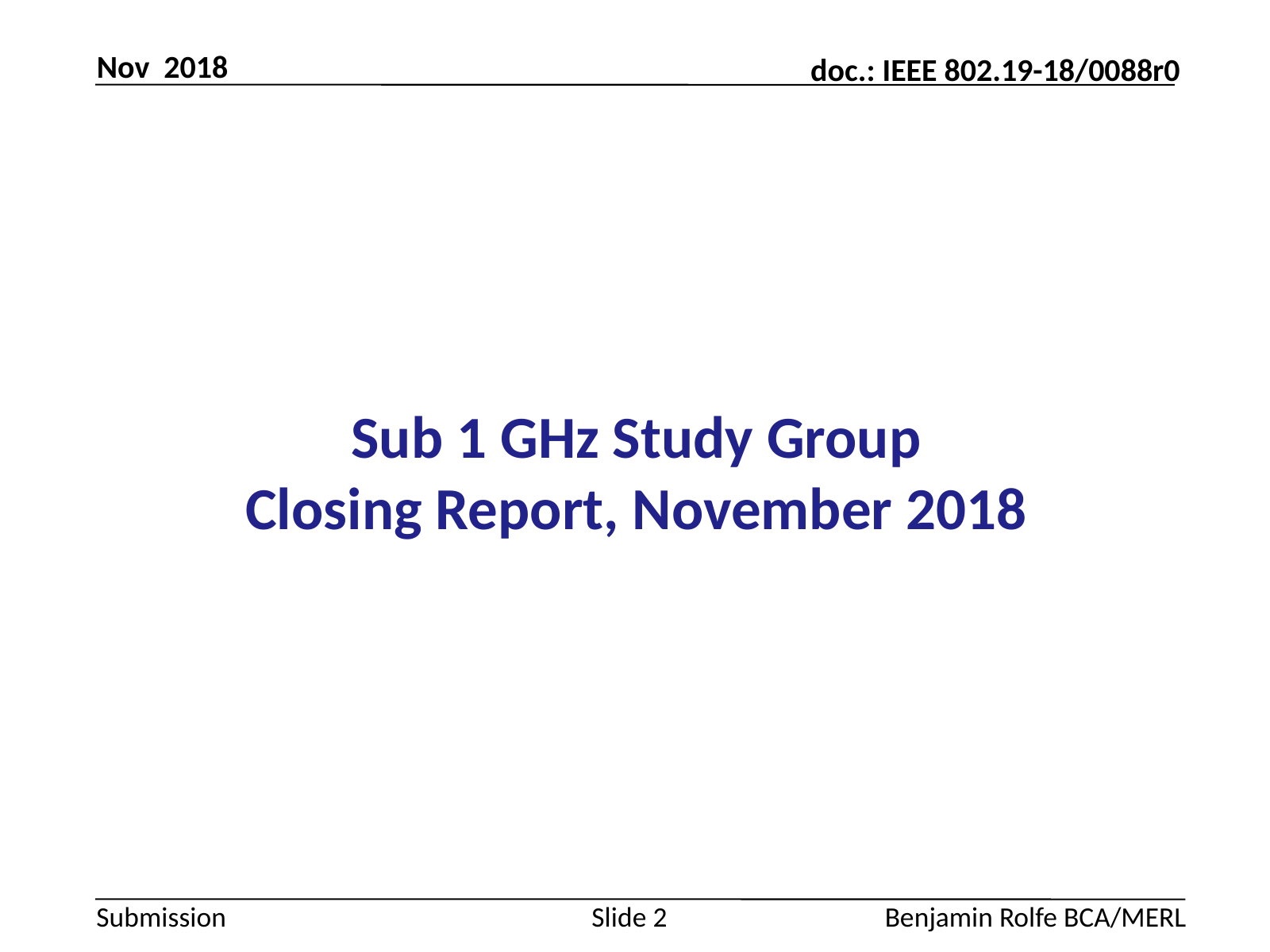

Nov  2018
# Sub 1 GHz Study Group Closing Report, November 2018
Slide 2
Benjamin Rolfe BCA/MERL